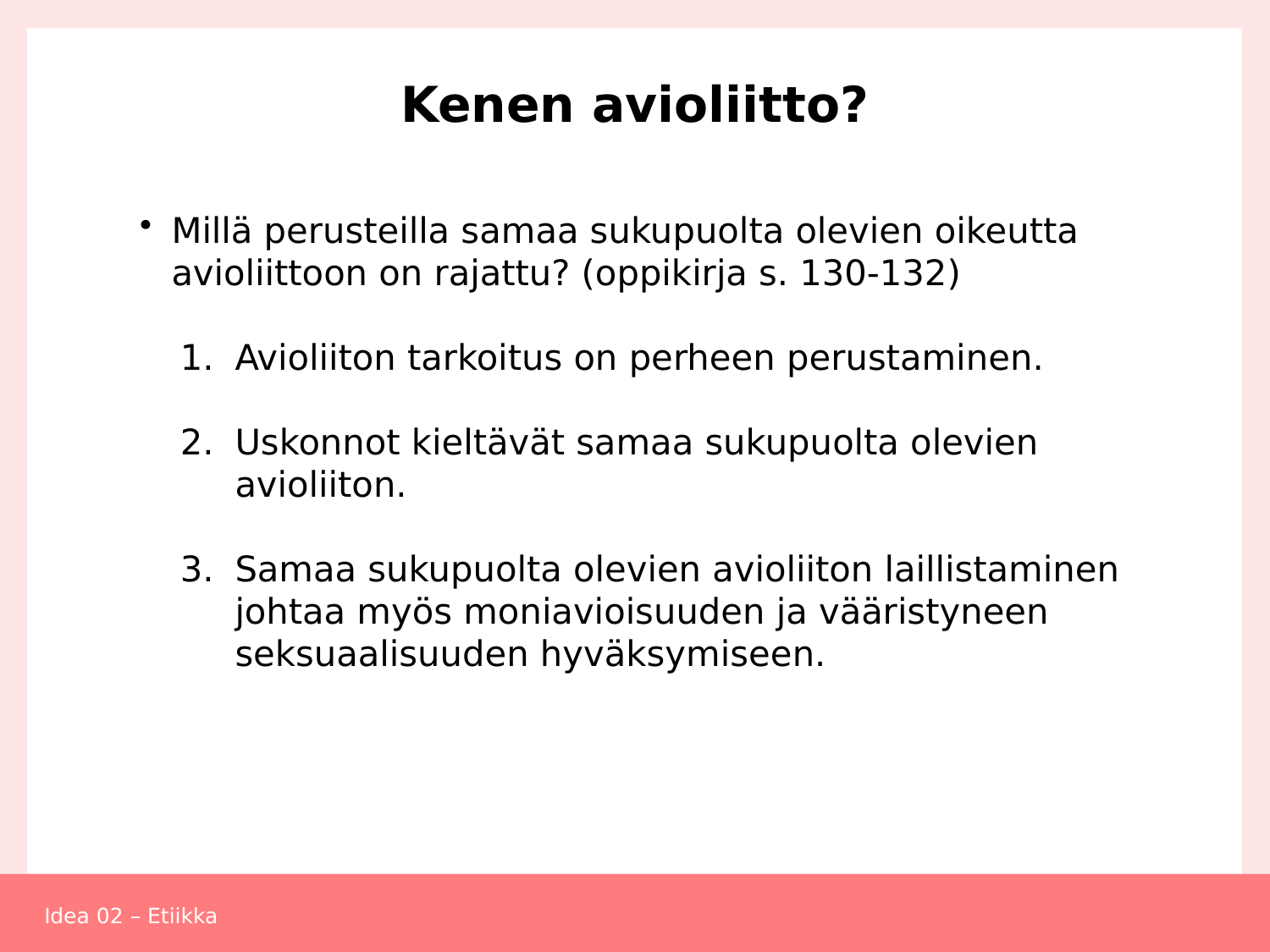

# Kenen avioliitto?
Millä perusteilla samaa sukupuolta olevien oikeutta avioliittoon on rajattu? (oppikirja s. 130-132)

Avioliiton tarkoitus on perheen perustaminen.

Uskonnot kieltävät samaa sukupuolta olevien avioliiton.

Samaa sukupuolta olevien avioliiton laillistaminen johtaa myös moniavioisuuden ja vääristyneen seksuaalisuuden hyväksymiseen.